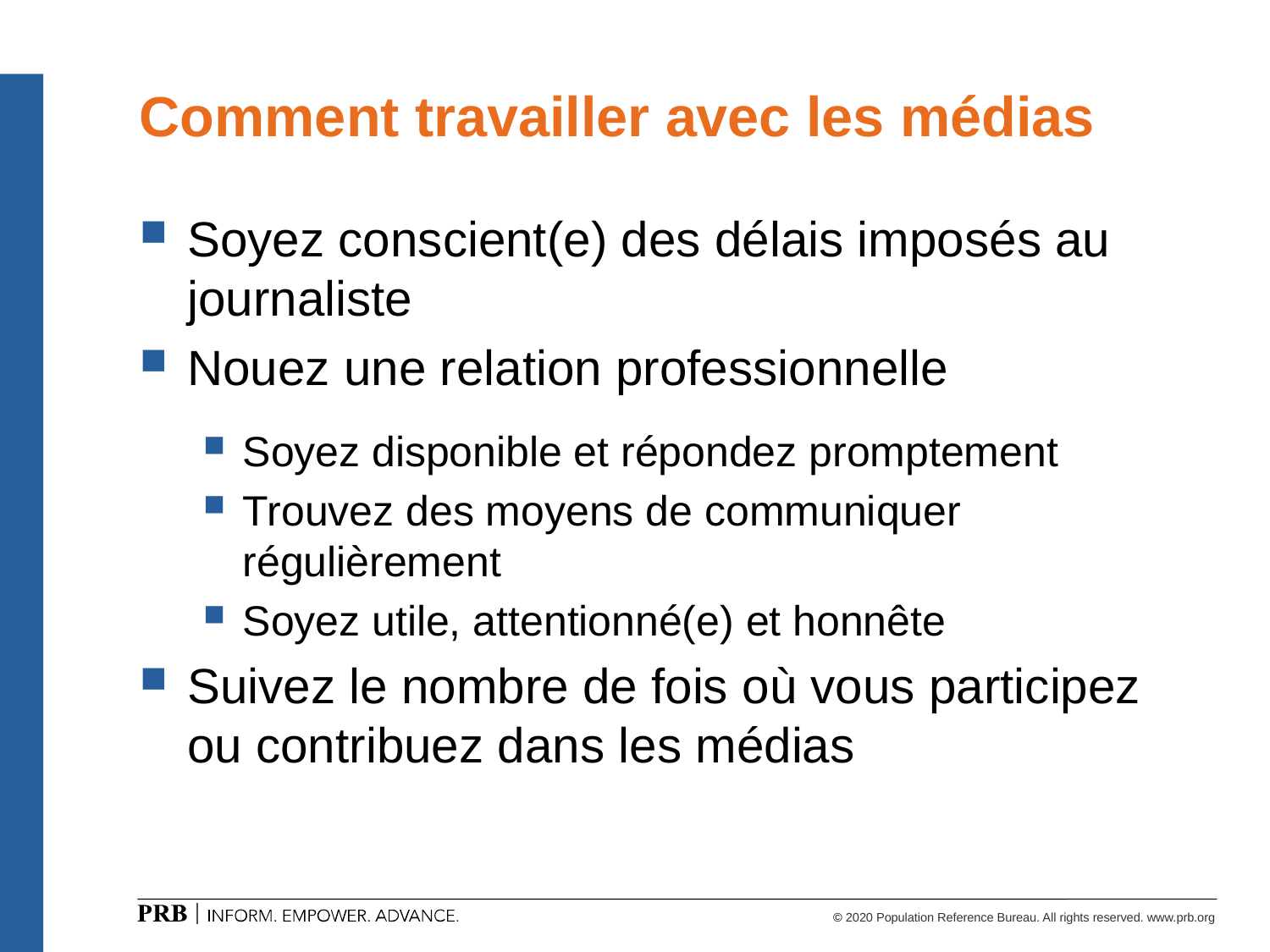

# Comment travailler avec les médias
Soyez conscient(e) des délais imposés au journaliste
Nouez une relation professionnelle
Soyez disponible et répondez promptement
Trouvez des moyens de communiquer régulièrement
Soyez utile, attentionné(e) et honnête
Suivez le nombre de fois où vous participez ou contribuez dans les médias